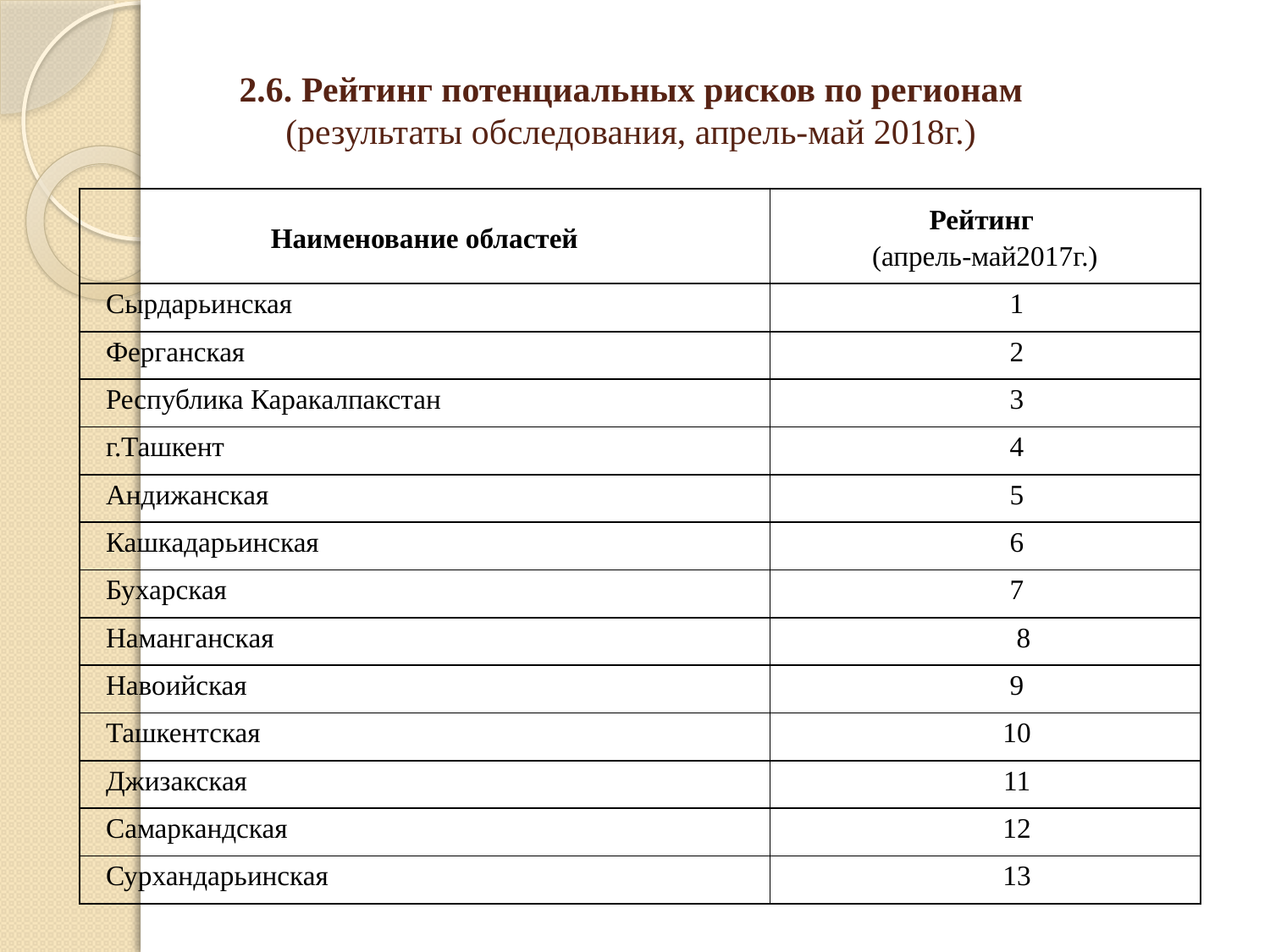

# 2.6. Рейтинг потенциальных рисков по регионам (результаты обследования, апрель-май 2018г.)
| Наименование областей | Рейтинг (апрель-май2017г.) |
| --- | --- |
| Сырдарьинская | 1 |
| Ферганская | 2 |
| Республика Каракалпакстан | 3 |
| г.Ташкент | 4 |
| Андижанская | 5 |
| Кашкадарьинская | 6 |
| Бухарская | 7 |
| Наманганская | 8 |
| Навоийская | 9 |
| Ташкентская | 10 |
| Джизакская | 11 |
| Самаркандская | 12 |
| Сурхандарьинская | 13 |